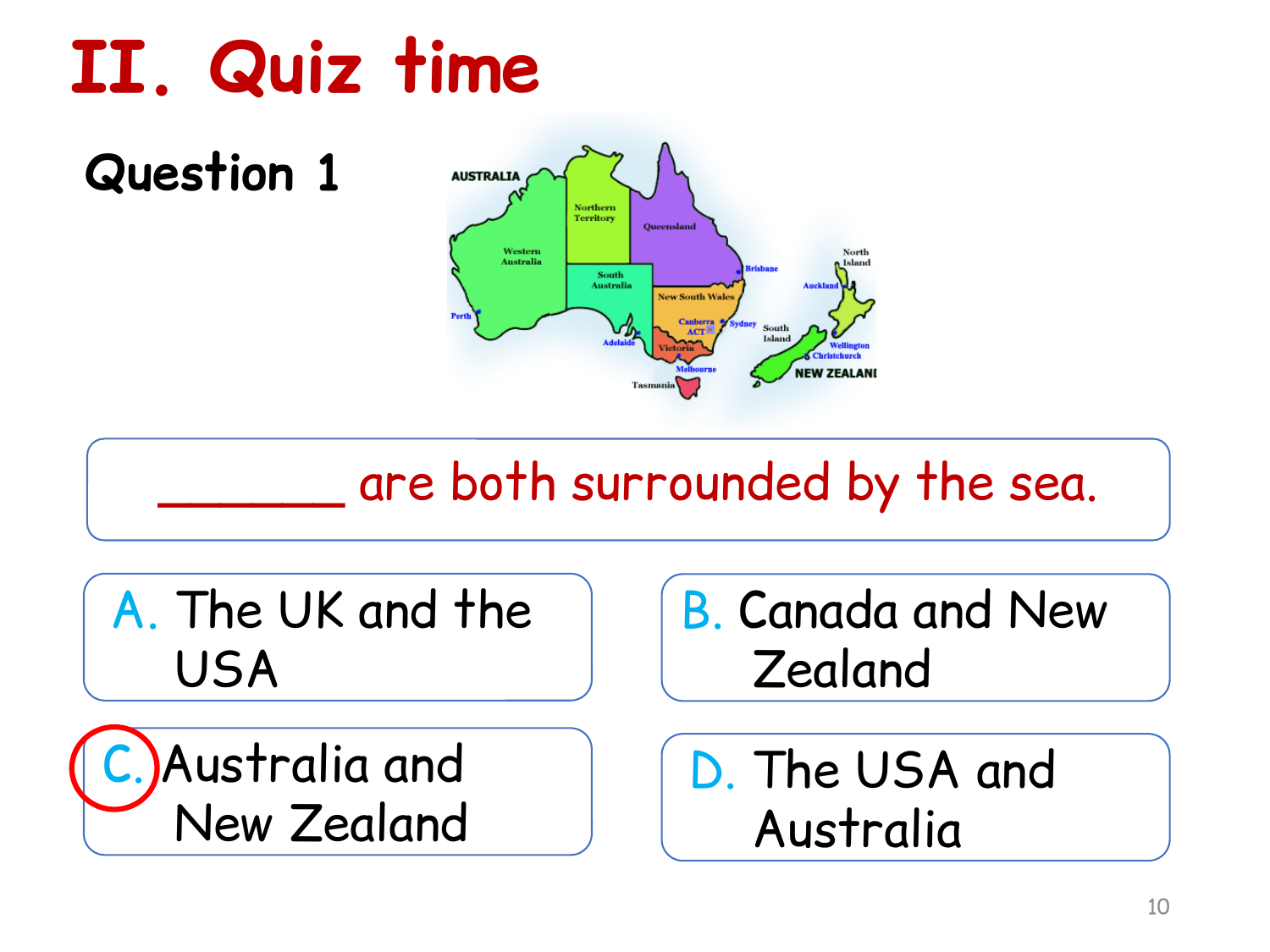

II. Quiz time

Question 1
______ are both surrounded by the sea.
A. The UK and the USA
B. Canada and New Zealand

C. Australia and New Zealand
D. The USA and Australia
10